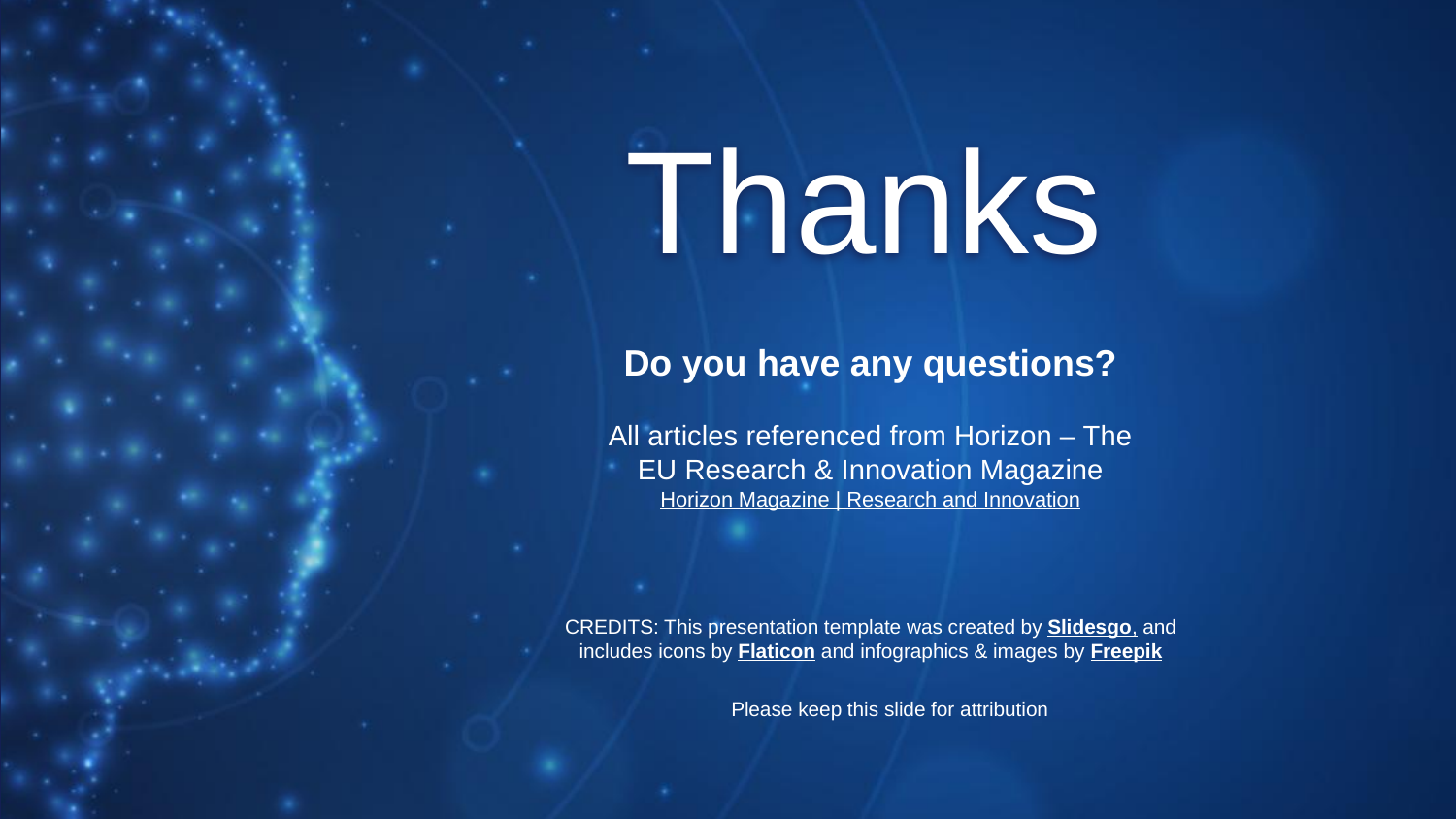

# Thanks
Do you have any questions?

All articles referenced from Horizon – The EU Research & Innovation Magazine
Horizon Magazine | Research and Innovation
Please keep this slide for attribution